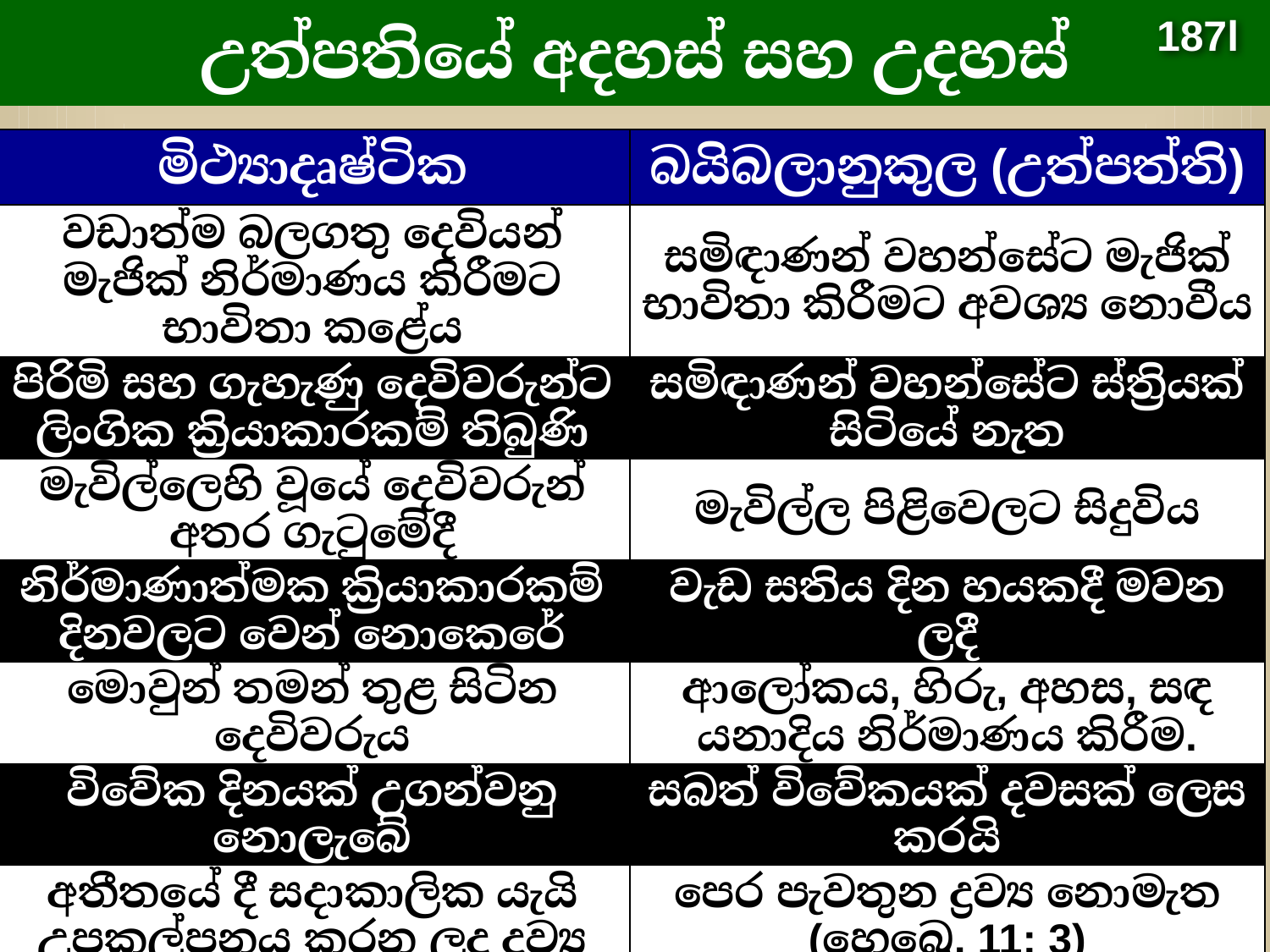

# උත්පතියේ අදහස් සහ උදහස්
187l
| මිථ්‍යාදෘෂ්ටික | බයිබලානුකුල (උත්පත්ති) |
| --- | --- |
| වඩාත්ම බලගතු දෙවියන් මැජික් නිර්මාණය කිරීමට භාවිතා කළේය | සමිඳාණන් වහන්සේට මැජික් භාවිතා කිරීමට අවශ්‍ය නොවීය |
| පිරිමි සහ ගැහැණු දෙවිවරුන්ට ලිංගික ක්‍රියාකාරකම් තිබුණි | සමිඳාණන් වහන්සේට ස්ත්‍රියක් සිටියේ නැත |
| මැවිල්ලෙහි වූයේ දෙවිවරුන් අතර ගැටුමේදී | මැවිල්ල පිළිවෙලට සිදුවිය |
| නිර්මාණාත්මක ක්‍රියාකාරකම් දිනවලට වෙන් නොකෙරේ | වැඩ සතිය දින හයකදී මවන ලදී |
| මොවුන් තමන් තුළ සිටින දෙවිවරුය | ආලෝකය, හිරු, අහස, සඳ යනාදිය නිර්මාණය කිරීම. |
| විවේක දිනයක් උගන්වනු නොලැබේ | සබත් විවේකයක් දවසක් ලෙස කරයි |
| අතීතයේ දී සදාකාලික යැයි උපකල්පනය කරන ලද ද්‍රව්‍ය | පෙර පැවතුන ද්‍රව්‍ය නොමැත (හෙබ්‍රෙ. 11: 3) |